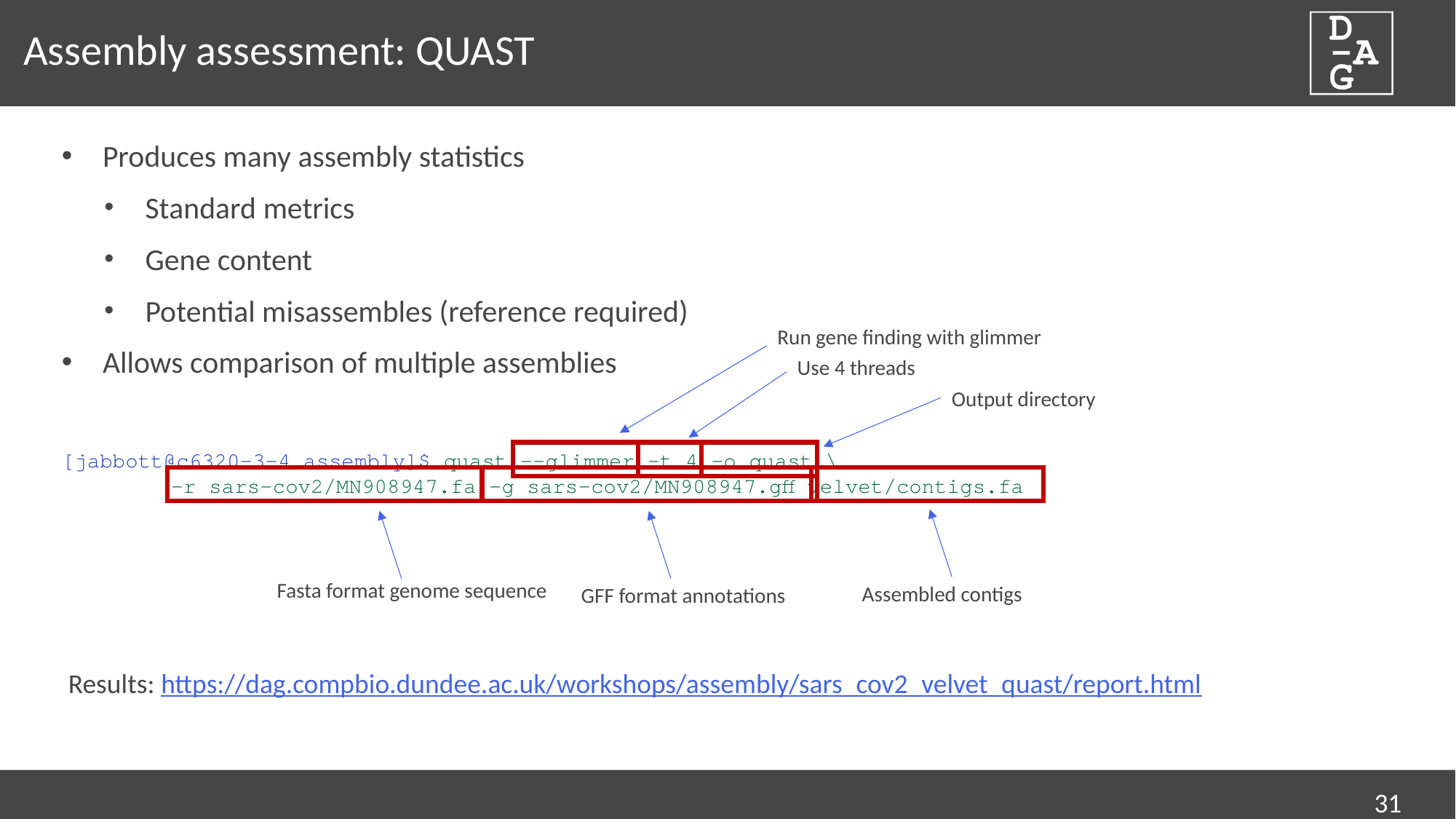

# Assembly assessment: QUAST
Produces many assembly statistics
Standard metrics
Gene content
Potential misassembles (reference required)
Allows comparison of multiple assemblies

[jabbott@c6320-3-4 assembly]$ quast --glimmer -t 4 -o quast \
	-r sars-cov2/MN908947.fa -g sars-cov2/MN908947.gff velvet/contigs.fa
Run gene finding with glimmer

Use 4 threads

Output directory

Fasta format genome sequence

GFF format annotations

Assembled contigs
Results: https://dag.compbio.dundee.ac.uk/workshops/assembly/sars_cov2_velvet_quast/report.html
31